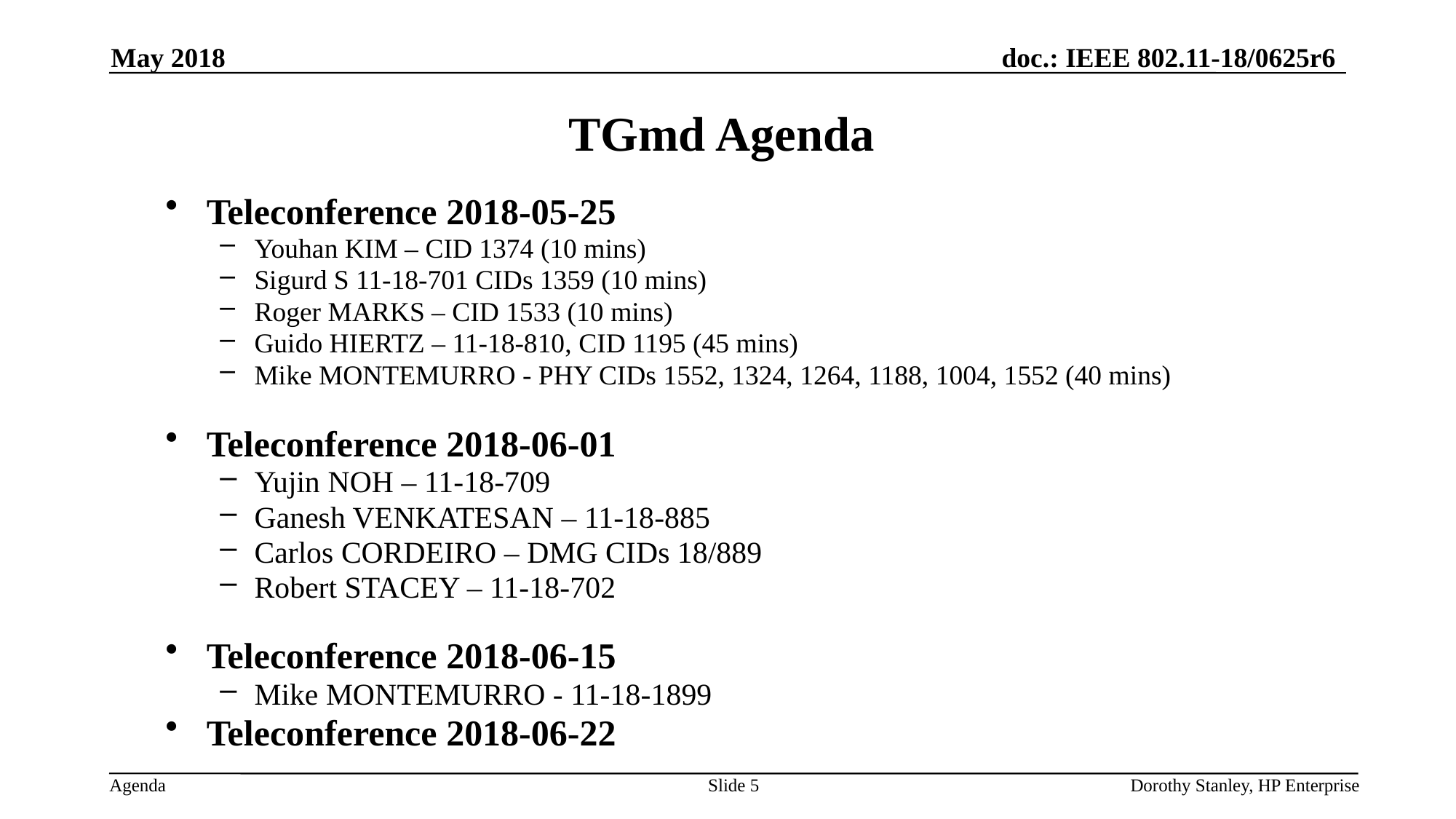

May 2018
# TGmd Agenda
Teleconference 2018-05-25
Youhan KIM – CID 1374 (10 mins)
Sigurd S 11-18-701 CIDs 1359 (10 mins)
Roger MARKS – CID 1533 (10 mins)
Guido HIERTZ – 11-18-810, CID 1195 (45 mins)
Mike MONTEMURRO - PHY CIDs 1552, 1324, 1264, 1188, 1004, 1552 (40 mins)

Teleconference 2018-06-01
Yujin NOH – 11-18-709
Ganesh VENKATESAN – 11-18-885
Carlos CORDEIRO – DMG CIDs 18/889
Robert STACEY – 11-18-702
Teleconference 2018-06-15
Mike MONTEMURRO - 11-18-1899
Teleconference 2018-06-22

Slide 5
Dorothy Stanley, HP Enterprise